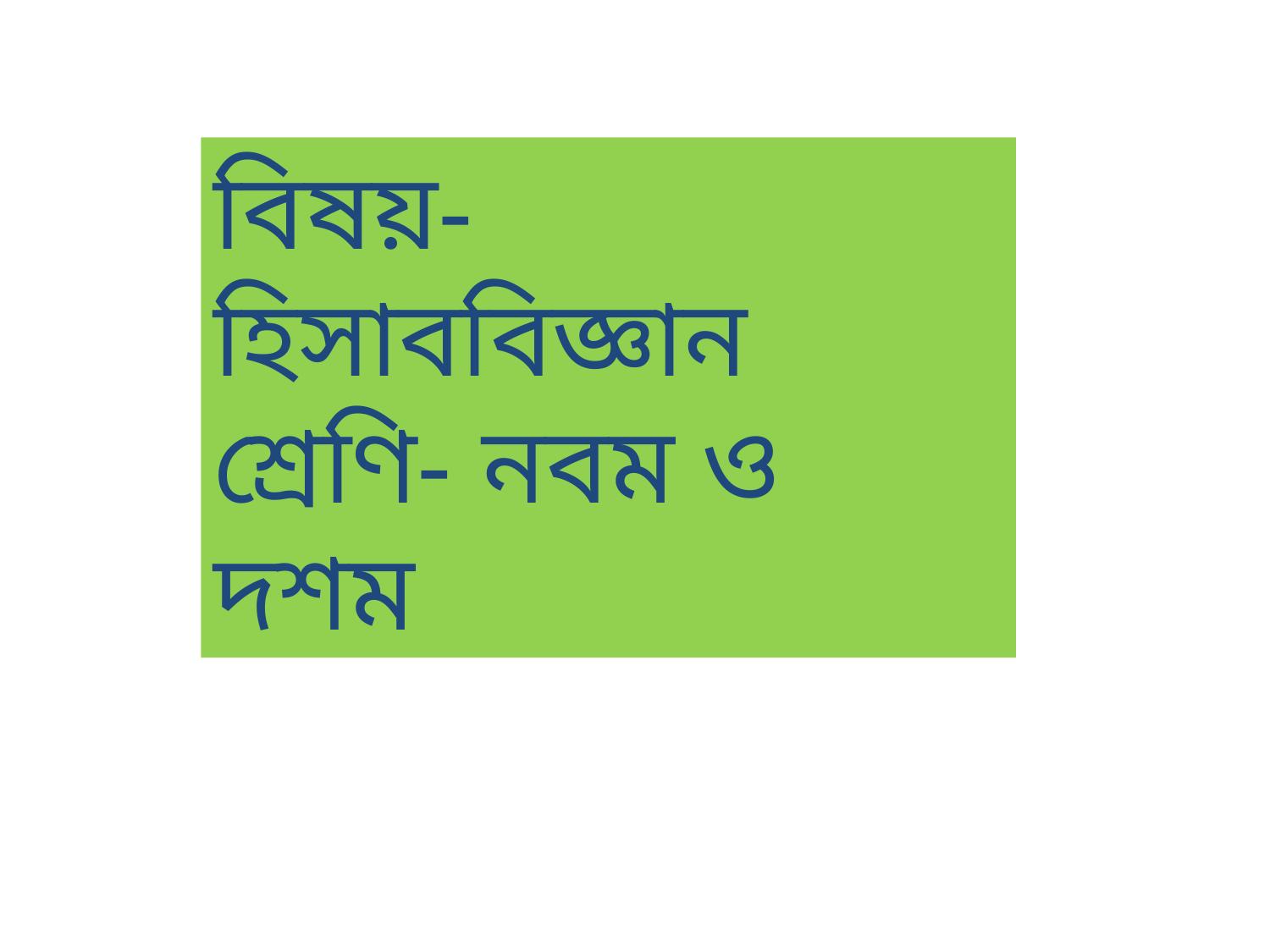

বিষয়- হিসাববিজ্ঞান
শ্রেণি- নবম ও দশম
বিষয়- হিসাববিজ্ঞান